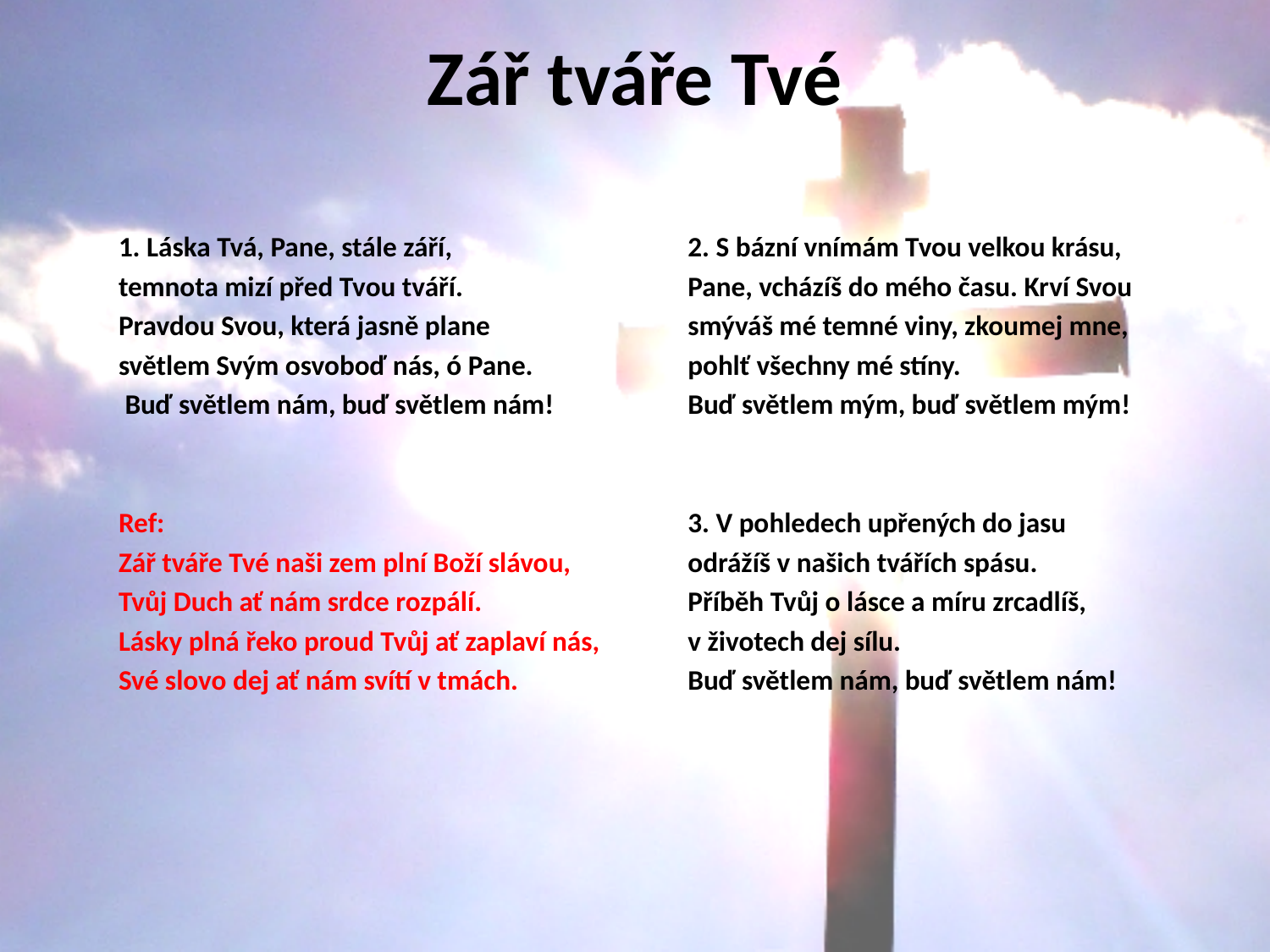

# Zář tváře Tvé
1. Láska Tvá, Pane, stále září,
temnota mizí před Tvou tváří.
Pravdou Svou, která jasně plane
světlem Svým osvoboď nás, ó Pane.
 Buď světlem nám, buď světlem nám!

Ref:
Zář tváře Tvé naši zem plní Boží slávou,
Tvůj Duch ať nám srdce rozpálí.
Lásky plná řeko proud Tvůj ať zaplaví nás,
Své slovo dej ať nám svítí v tmách.

2. S bázní vnímám Tvou velkou krásu,
Pane, vcházíš do mého času. Krví Svou
smýváš mé temné viny, zkoumej mne,
pohlť všechny mé stíny.
Buď světlem mým, buď světlem mým!

3. V pohledech upřených do jasu
odrážíš v našich tvářích spásu.
Příběh Tvůj o lásce a míru zrcadlíš,
v životech dej sílu.
Buď světlem nám, buď světlem nám!